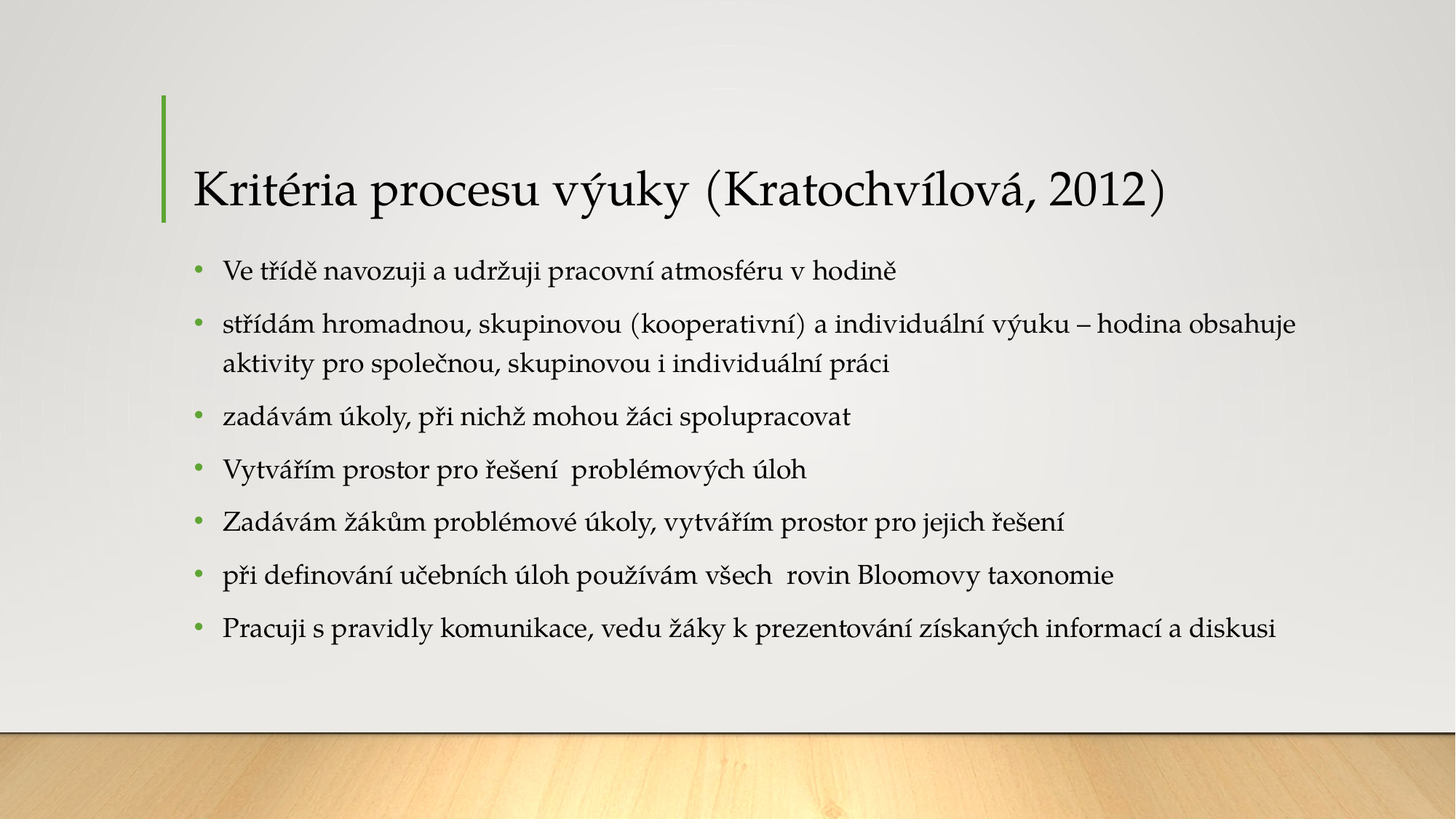

# Kritéria procesu výuky (Kratochvílová, 2012)
Ve třídě navozuji a udržuji pracovní atmosféru v hodině
střídám hromadnou, skupinovou (kooperativní) a individuální výuku – hodina obsahuje aktivity pro společnou, skupinovou i individuální práci
zadávám úkoly, při nichž mohou žáci spolupracovat
Vytvářím prostor pro řešení  problémových úloh
Zadávám žákům problémové úkoly, vytvářím prostor pro jejich řešení
při definování učebních úloh používám všech  rovin Bloomovy taxonomie
Pracuji s pravidly komunikace, vedu žáky k prezentování získaných informací a diskusi